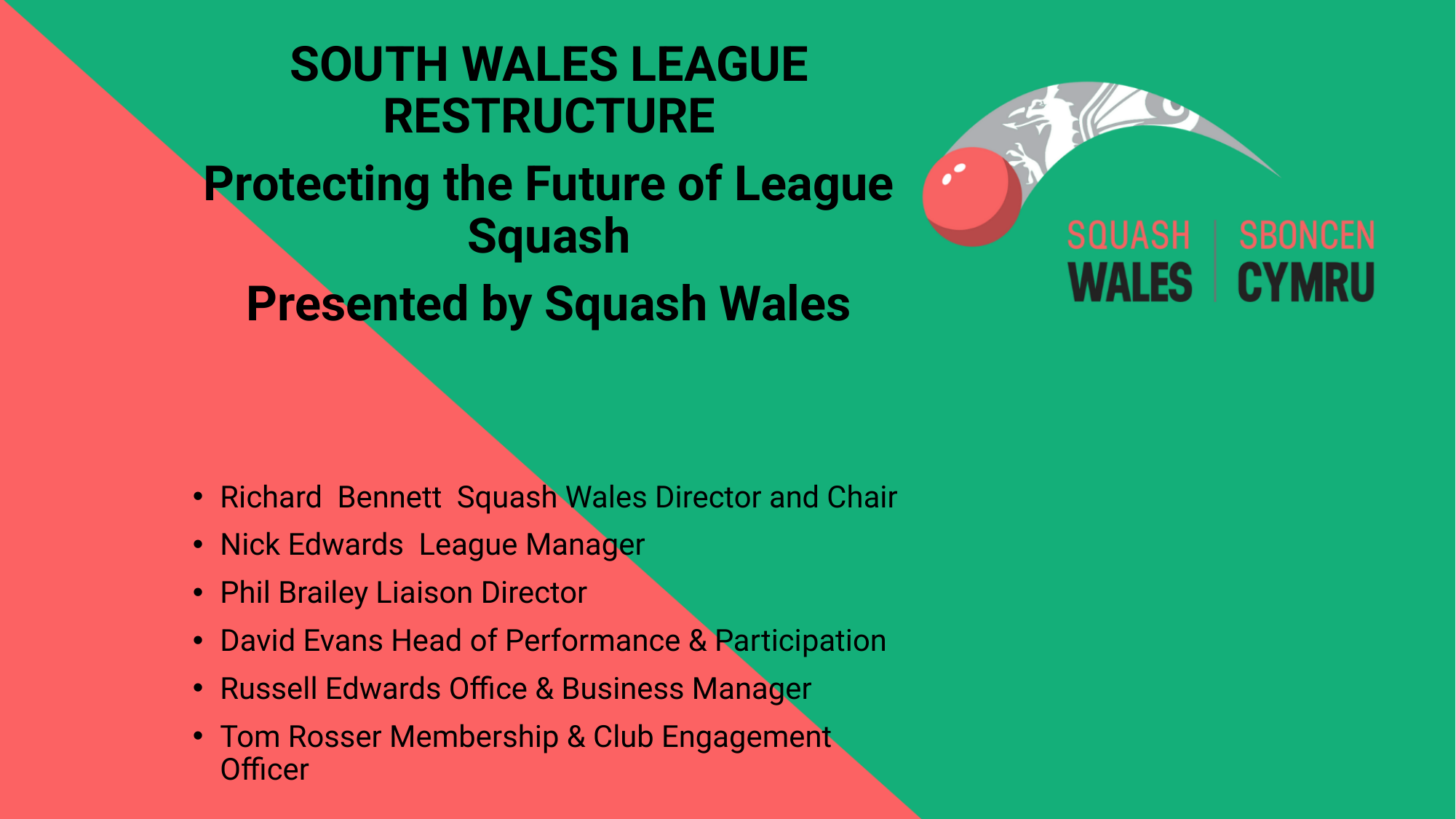

SOUTH WALES LEAGUE RESTRUCTURE
Protecting the Future of League Squash
Presented by Squash Wales

Richard  Bennett  Squash Wales Director and Chair
Nick Edwards  League Manager
Phil Brailey Liaison Director
David Evans Head of Performance & Participation
Russell Edwards Office & Business Manager
Tom Rosser Membership & Club Engagement Officer